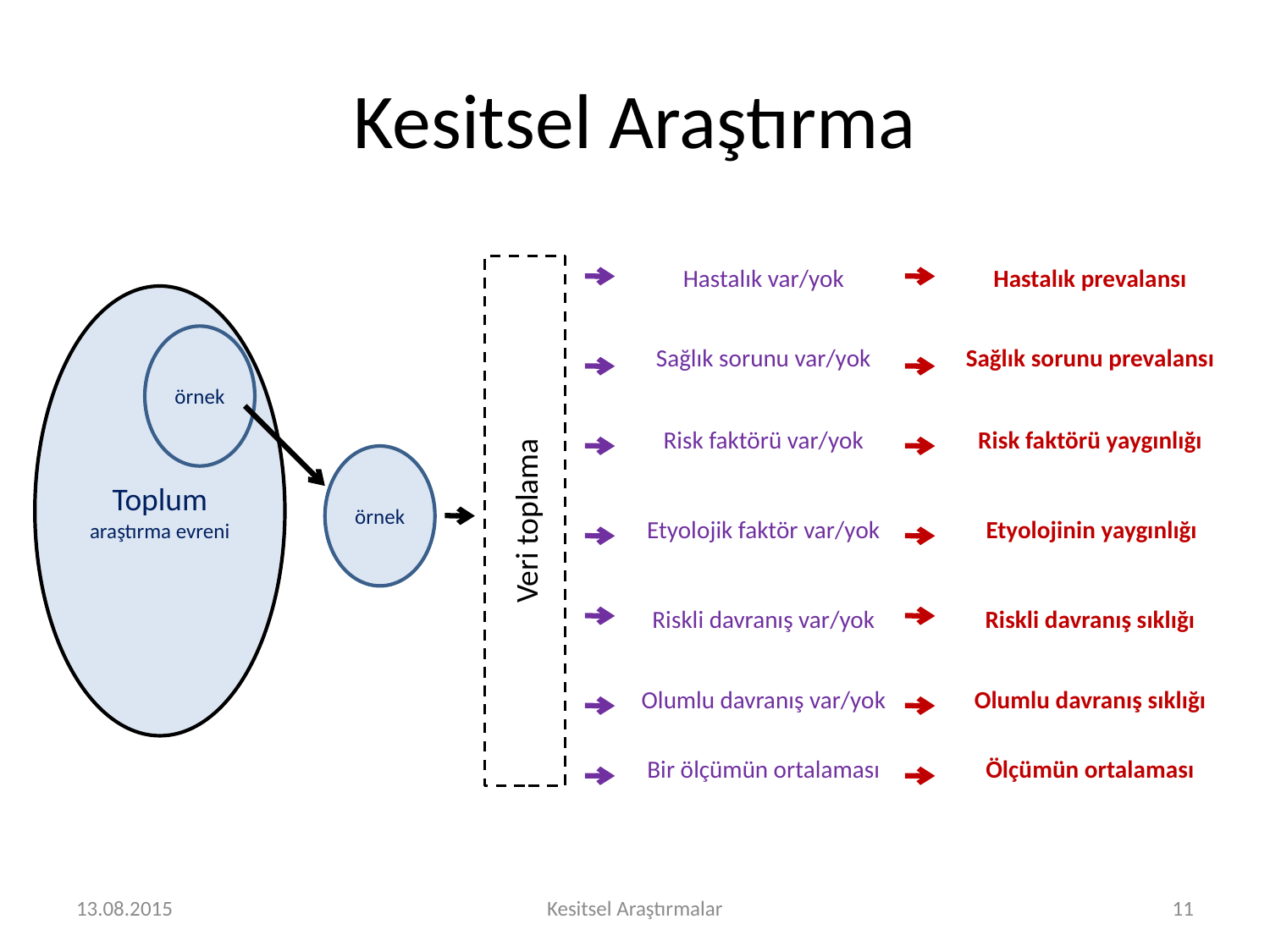

# Kesitsel Araştırma
Hastalık var/yok
Hastalık prevalansı
Veri toplama
Toplum araştırma evreni
örnek
Sağlık sorunu var/yok
Sağlık sorunu prevalansı
Risk faktörü var/yok
Risk faktörü yaygınlığı
örnek
Etyolojik faktör var/yok
Etyolojinin yaygınlığı
Riskli davranış var/yok
Riskli davranış sıklığı
Olumlu davranış var/yok
Olumlu davranış sıklığı
Bir ölçümün ortalaması
Ölçümün ortalaması
13.08.2015
Kesitsel Araştırmalar
11